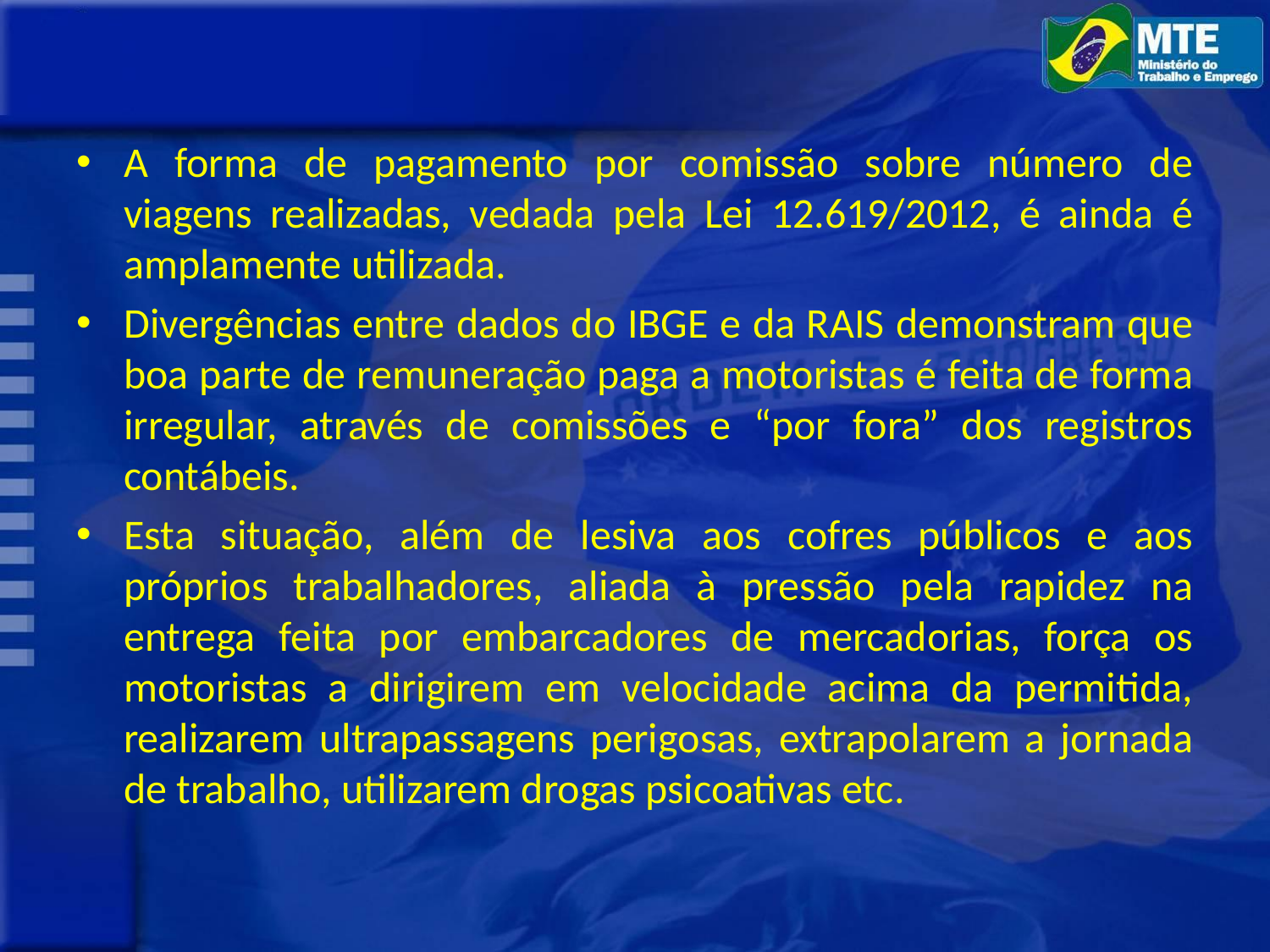

A forma de pagamento por comissão sobre número de viagens realizadas, vedada pela Lei 12.619/2012, é ainda é amplamente utilizada.
Divergências entre dados do IBGE e da RAIS demonstram que boa parte de remuneração paga a motoristas é feita de forma irregular, através de comissões e “por fora” dos registros contábeis.
Esta situação, além de lesiva aos cofres públicos e aos próprios trabalhadores, aliada à pressão pela rapidez na entrega feita por embarcadores de mercadorias, força os motoristas a dirigirem em velocidade acima da permitida, realizarem ultrapassagens perigosas, extrapolarem a jornada de trabalho, utilizarem drogas psicoativas etc.